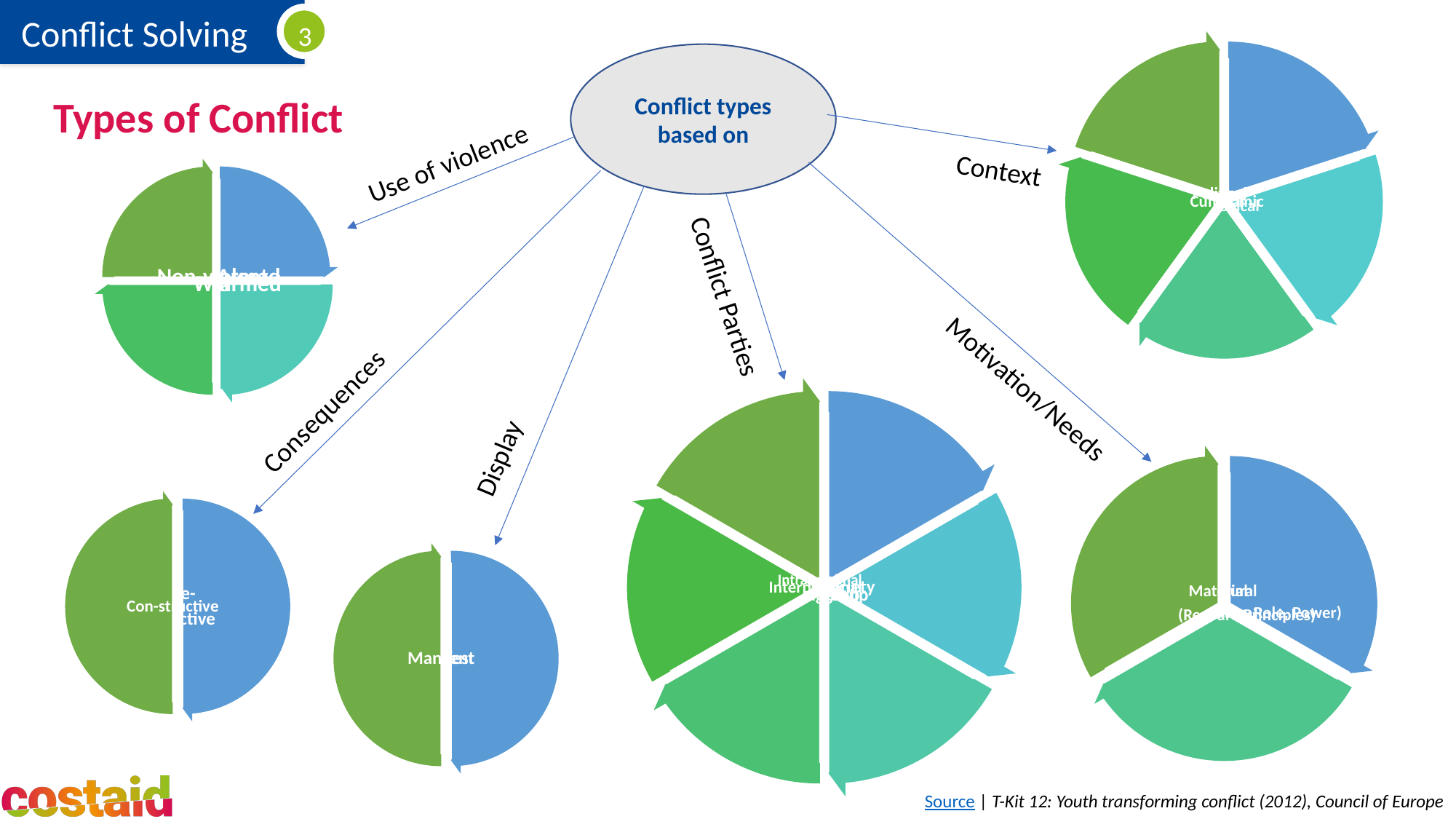

Organi- sational
Economic
Ideological
Cultural
Political
Conflict types based on
# Types of Conflict
Use of violence
Context
Minor Armed
Major armed
War
Non-violent
Conflict Parties
Consequences
Display
Motivation/Needs
International
Intersociety
Intergroup
Intragroup
Interpersonal
Intrapersonal
Cultural
(Values, Ideas, Principles)
Social Needs (Status, Role, Power)
Material
(Resources)
De-
structive
Con-structive
Latent
Manifest
Source | T-Kit 12: Youth transforming conflict (2012), Council of Europe